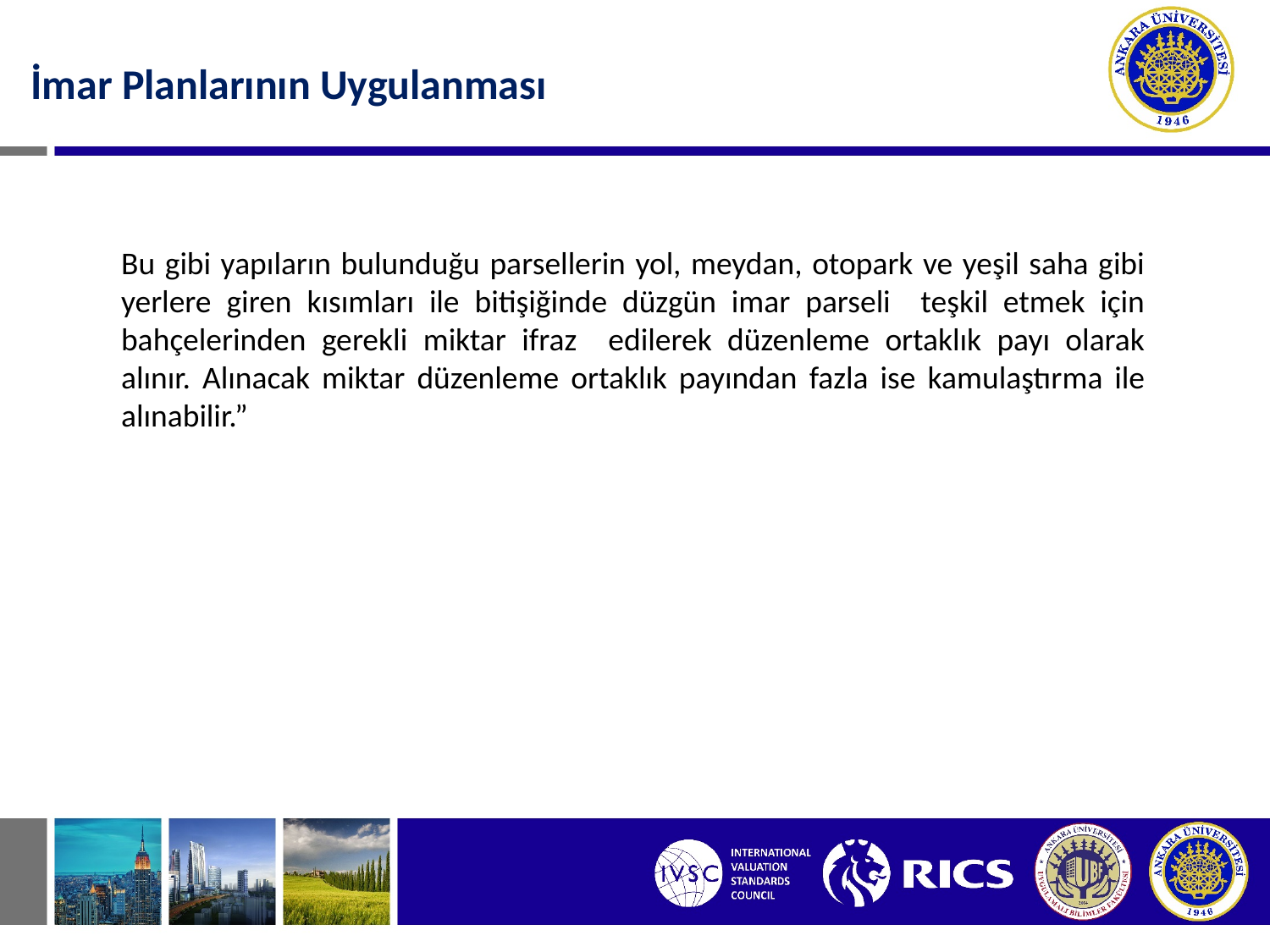

İmar Planlarının Uygulanması

Bu gibi yapıların bulunduğu parsellerin yol, meydan, otopark ve yeşil saha gibi yerlere giren kısımları ile bitişiğinde düzgün imar parseli  teşkil etmek için bahçelerinden gerekli miktar ifraz  edilerek düzenleme ortaklık payı olarak alınır. Alınacak miktar düzenleme ortaklık payından fazla ise kamulaştırma ile alınabilir.”